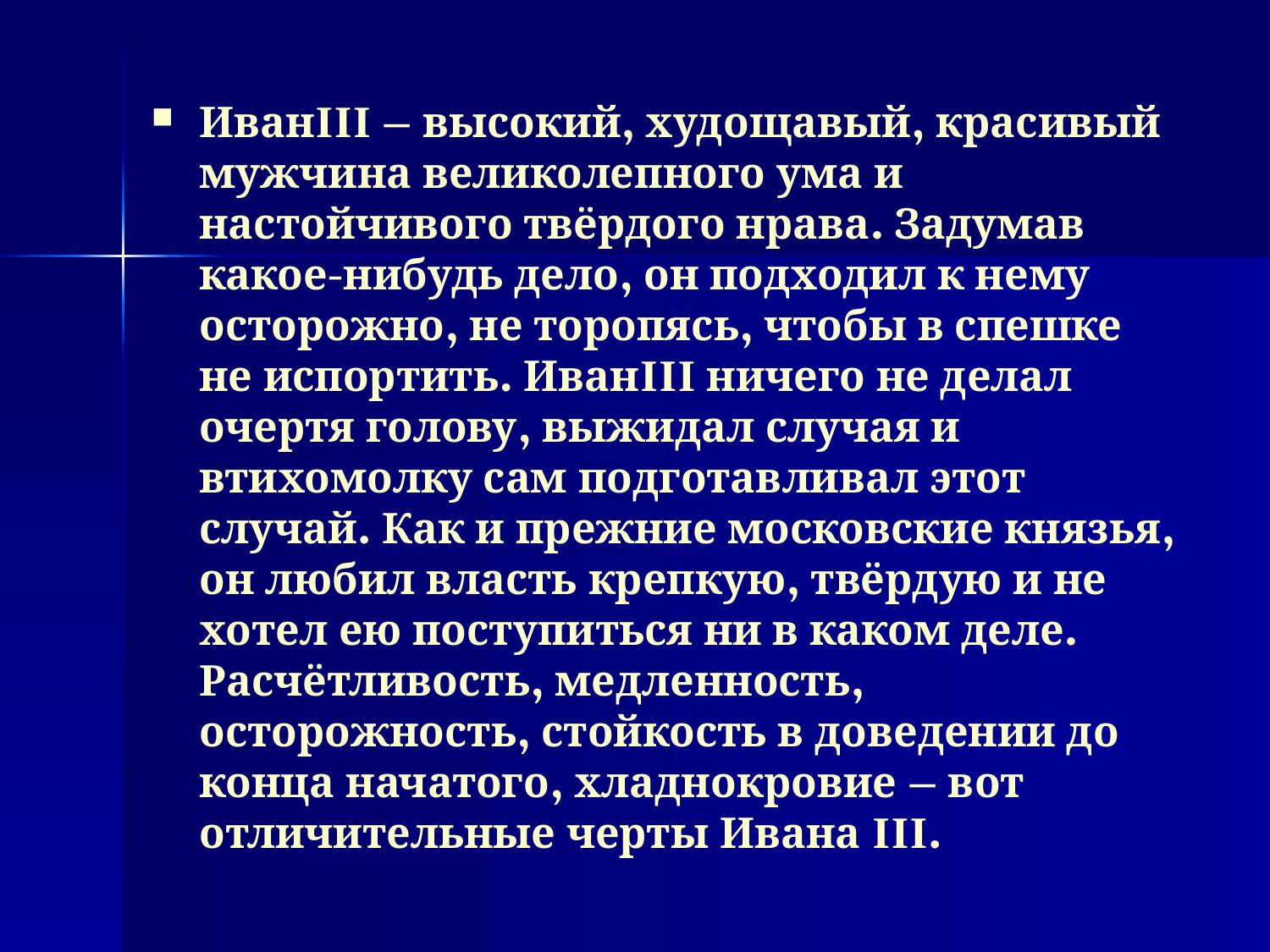

#
ИванIII – высокий, худощавый, красивый мужчина великолепного ума и настойчивого твёрдого нрава. Задумав какое-нибудь дело, он подходил к нему осторожно, не торопясь, чтобы в спешке не испортить. ИванIII ничего не делал очертя голову, выжидал случая и втихомолку сам подготавливал этот случай. Как и прежние московские князья, он любил власть крепкую, твёрдую и не хотел ею поступиться ни в каком деле. Расчётливость, медленность, осторожность, стойкость в доведении до конца начатого, хладнокровие – вот отличительные черты Ивана III.